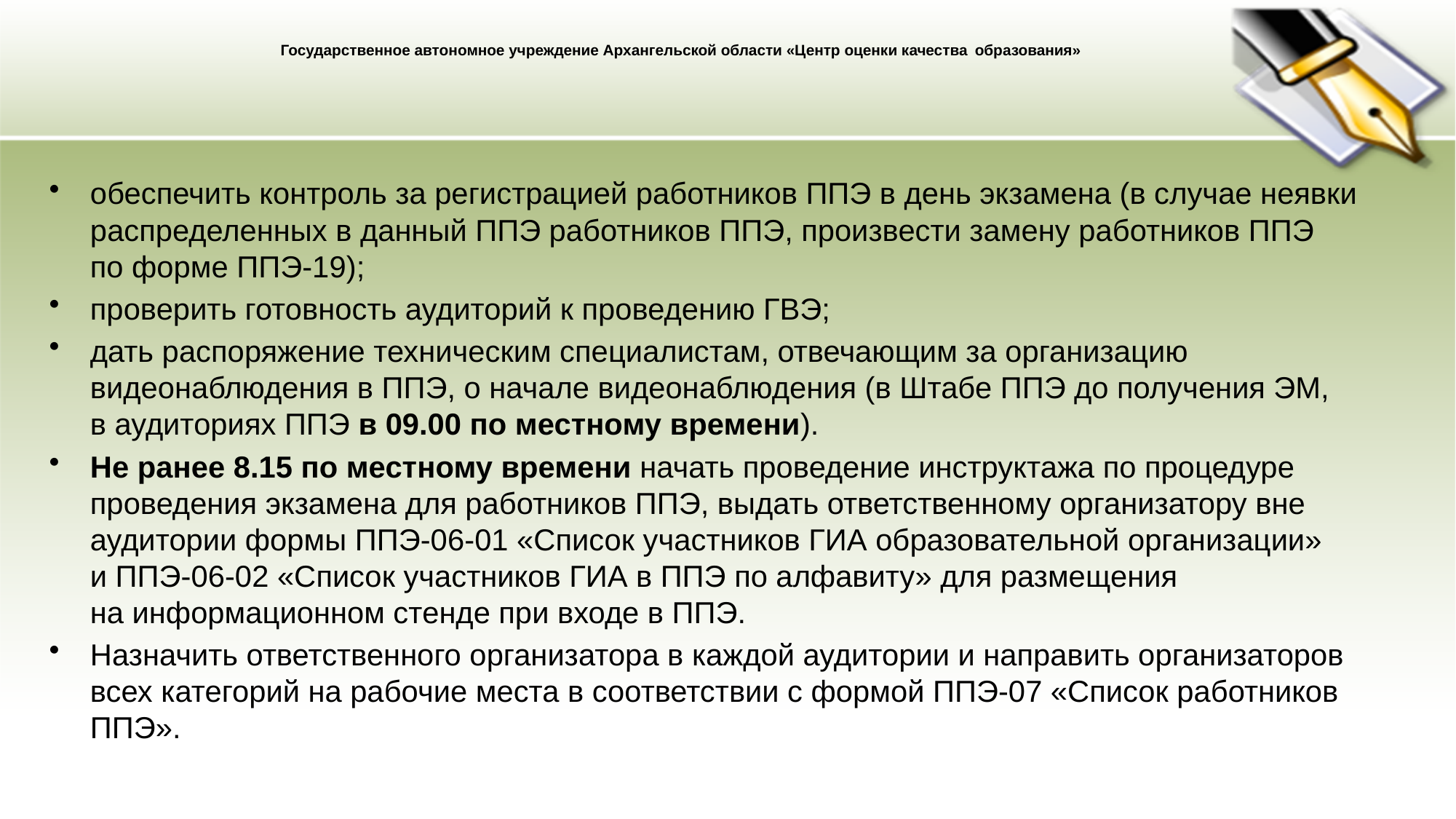

Государственное автономное учреждение Архангельской области «Центр оценки качества образования»

обеспечить контроль за регистрацией работников ППЭ в день экзамена (в случае неявки распределенных в данный ППЭ работников ППЭ, произвести замену работников ППЭ по форме ППЭ-19);
проверить готовность аудиторий к проведению ГВЭ;
дать распоряжение техническим специалистам, отвечающим за организацию видеонаблюдения в ППЭ, о начале видеонаблюдения (в Штабе ППЭ до получения ЭМ, в аудиториях ППЭ в 09.00 по местному времени).
Не ранее 8.15 по местному времени начать проведение инструктажа по процедуре проведения экзамена для работников ППЭ, выдать ответственному организатору вне аудитории формы ППЭ-06-01 «Список участников ГИА образовательной организации» и ППЭ-06-02 «Список участников ГИА в ППЭ по алфавиту» для размещения на информационном стенде при входе в ППЭ.
Назначить ответственного организатора в каждой аудитории и направить организаторов всех категорий на рабочие места в соответствии с формой ППЭ-07 «Список работников ППЭ».

#